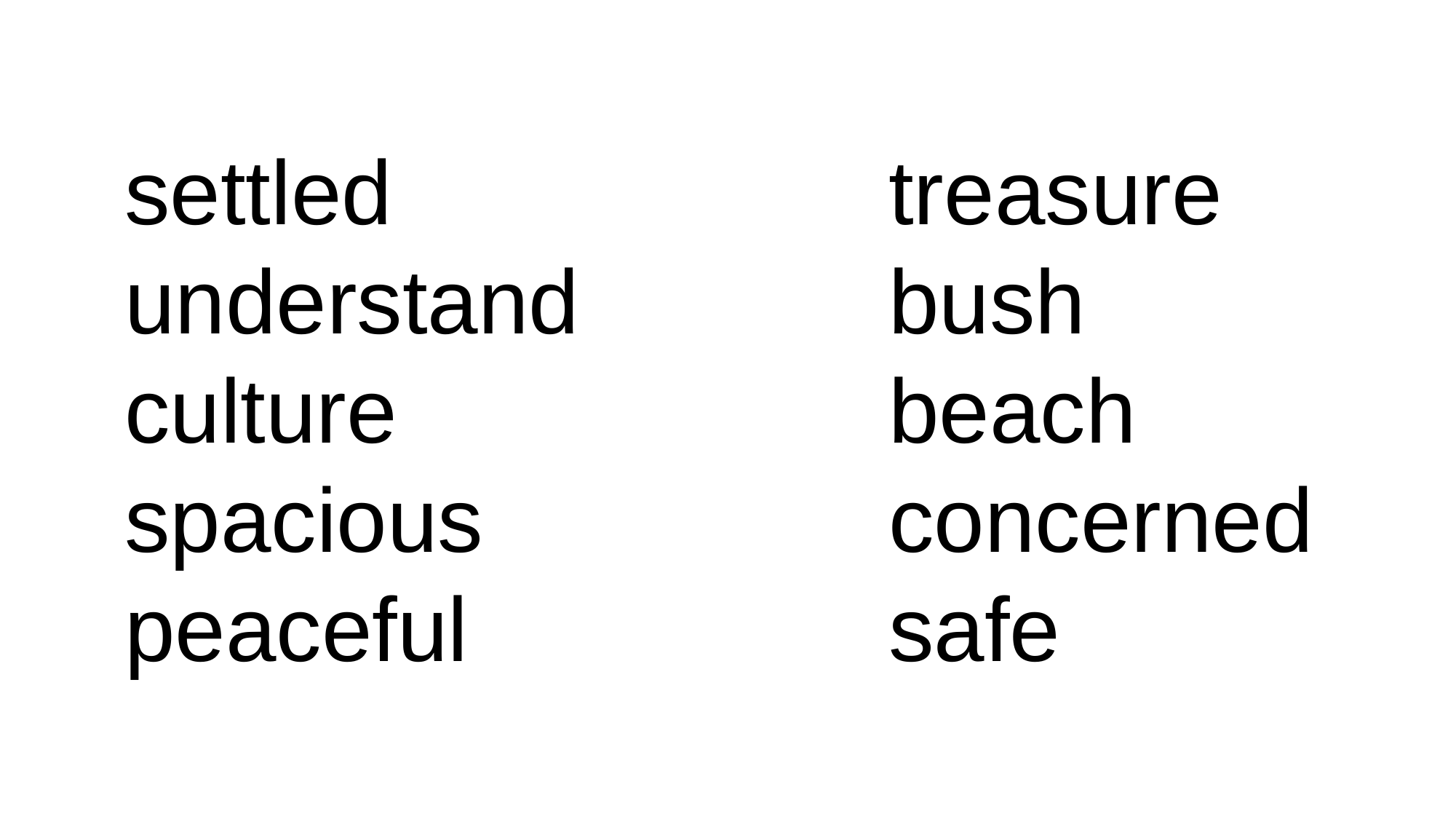

settled					treasure
understand			bush
culture					beach
spacious				concerned
peaceful				safe